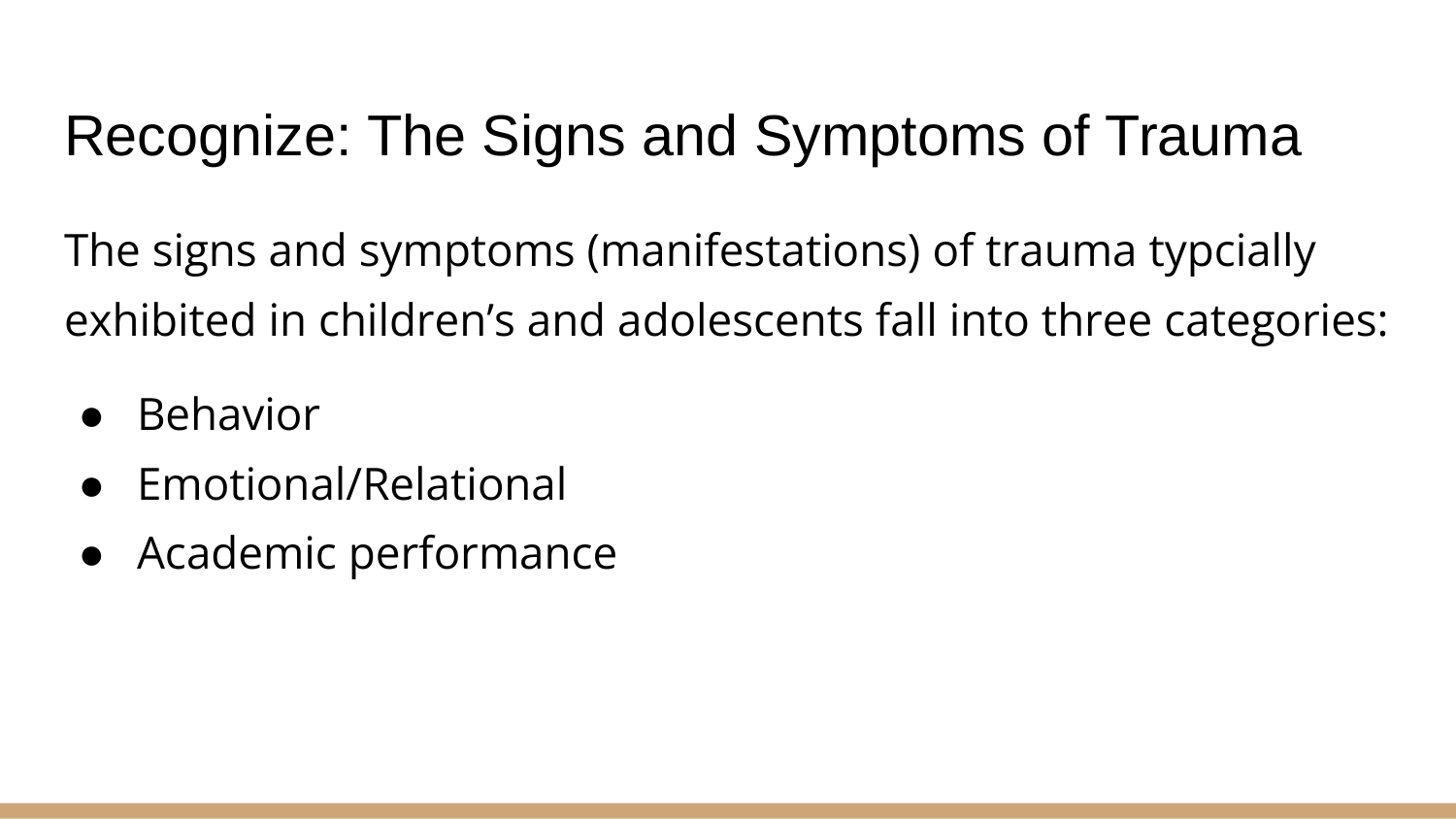

# Recognize: The Signs and Symptoms of Trauma
The signs and symptoms (manifestations) of trauma typcially exhibited in children’s and adolescents fall into three categories:
Behavior
Emotional/Relational
Academic performance